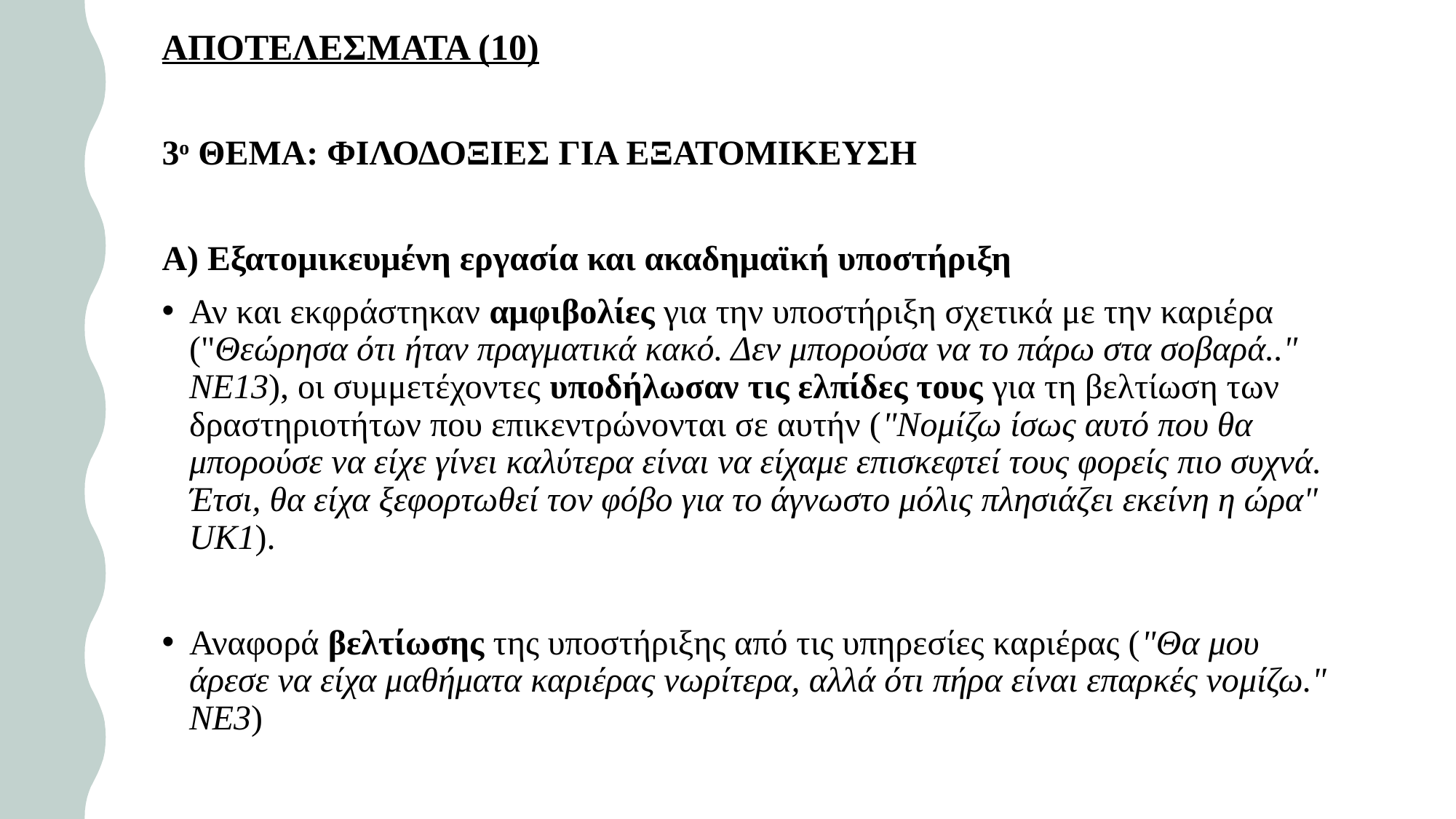

# ΑΠΟΤΕΛΕΣΜΑΤΑ (10)

3ο ΘΕΜΑ: ΦΙΛΟΔΟΞΙΕΣ ΓΙΑ ΕΞΑΤΟΜΙΚΕΥΣΗ

Α) Εξατομικευμένη εργασία και ακαδημαϊκή υποστήριξη
Αν και εκφράστηκαν αμφιβολίες για την υποστήριξη σχετικά με την καριέρα ("Θεώρησα ότι ήταν πραγματικά κακό. Δεν μπορούσα να το πάρω στα σοβαρά.." ΝΕ13), οι συμμετέχοντες υποδήλωσαν τις ελπίδες τους για τη βελτίωση των δραστηριοτήτων που επικεντρώνονται σε αυτήν ("Νομίζω ίσως αυτό που θα μπορούσε να είχε γίνει καλύτερα είναι να είχαμε επισκεφτεί τους φορείς πιο συχνά. Έτσι, θα είχα ξεφορτωθεί τον φόβο για το άγνωστο μόλις πλησιάζει εκείνη η ώρα" UK1).

Αναφορά βελτίωσης της υποστήριξης από τις υπηρεσίες καριέρας ("Θα μου άρεσε να είχα μαθήματα καριέρας νωρίτερα, αλλά ότι πήρα είναι επαρκές νομίζω." ΝΕ3)